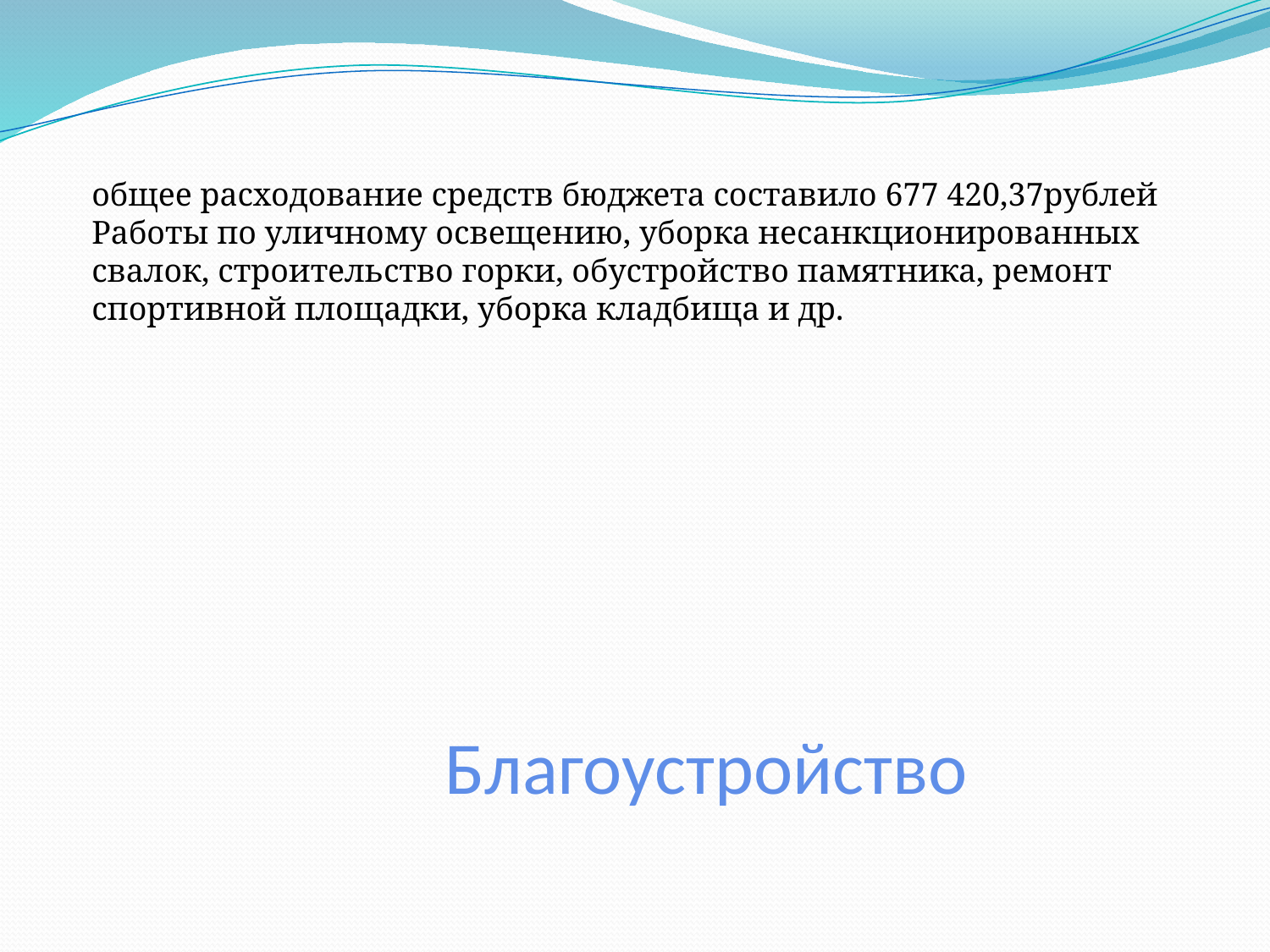

общее расходование средств бюджета составило 677 420,37рублей
Работы по уличному освещению, уборка несанкционированных свалок, строительство горки, обустройство памятника, ремонт спортивной площадки, уборка кладбища и др.
Благоустройство